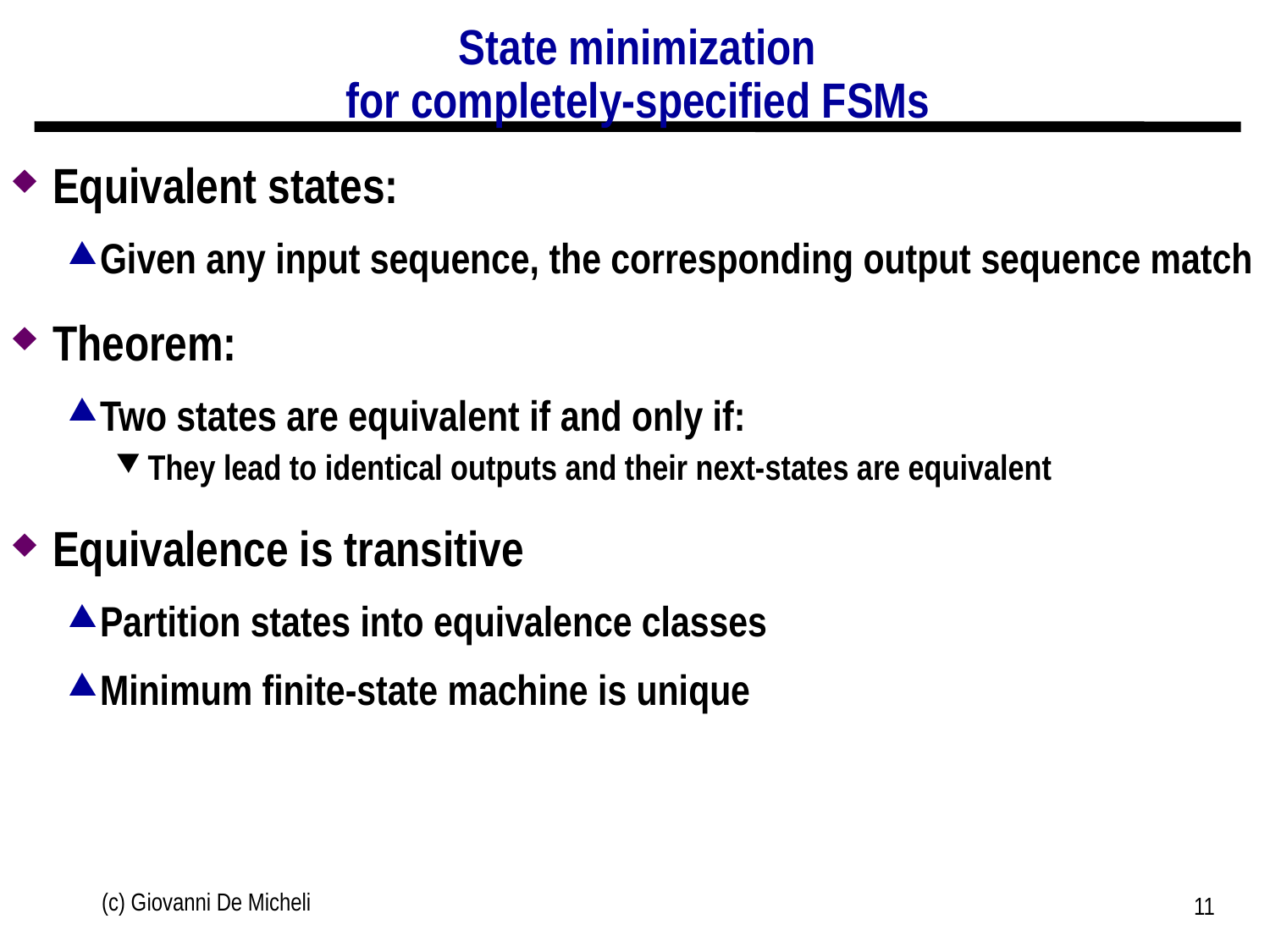

# State minimization for completely-specified FSMs
Equivalent states:
Given any input sequence, the corresponding output sequence match
Theorem:
Two states are equivalent if and only if:
They lead to identical outputs and their next-states are equivalent
Equivalence is transitive
Partition states into equivalence classes
Minimum finite-state machine is unique
(c) Giovanni De Micheli
11